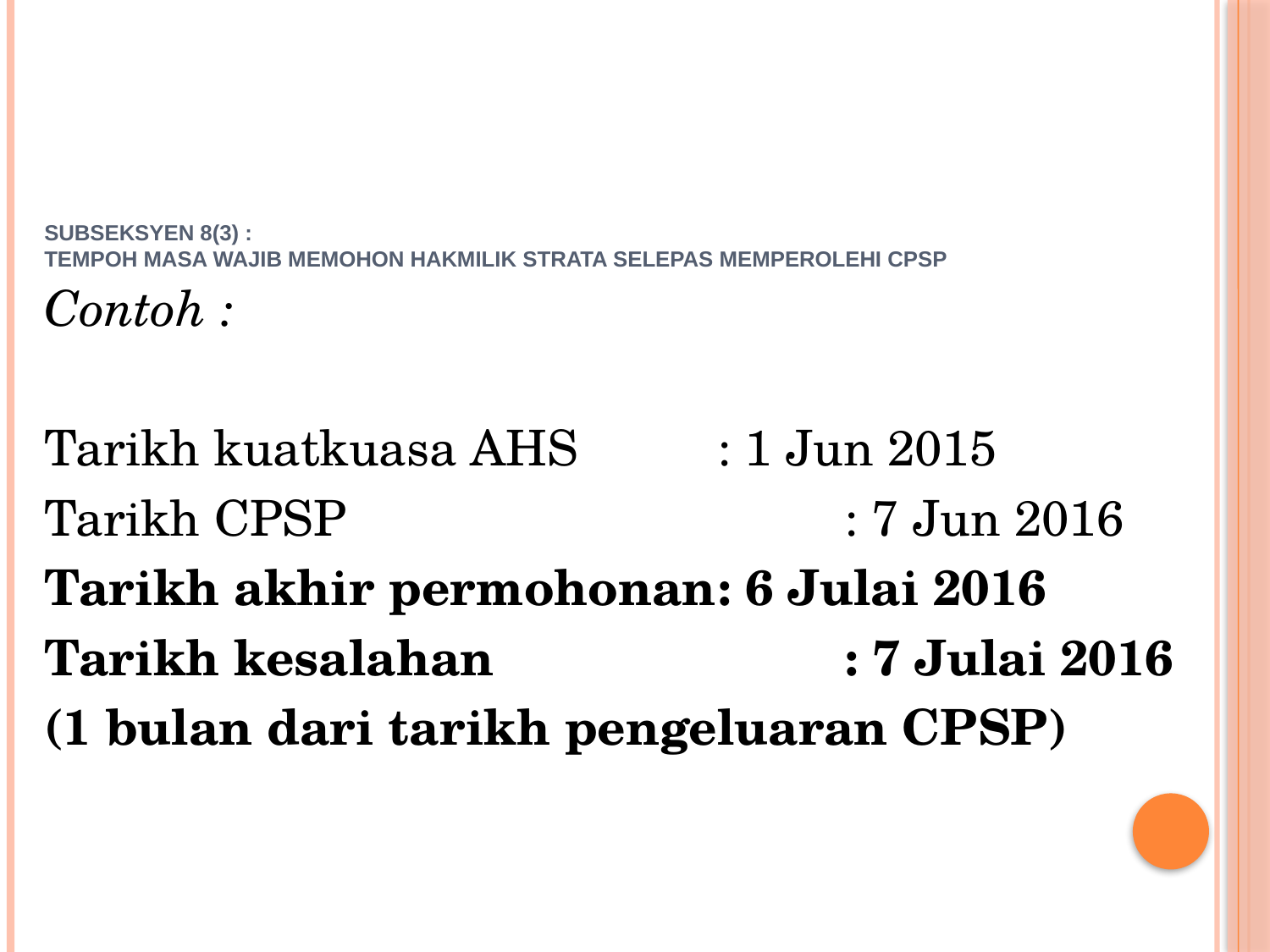

# subseksyen 8(3) : Tempoh masa wajib memohon hakmilik strata selepas memperolehi CPSP

Contoh :

Tarikh kuatkuasa AHS		: 1 Jun 2015
Tarikh CPSP				: 7 Jun 2016
Tarikh akhir permohonan	: 6 Julai 2016
Tarikh kesalahan 			: 7 Julai 2016
(1 bulan dari tarikh pengeluaran CPSP)